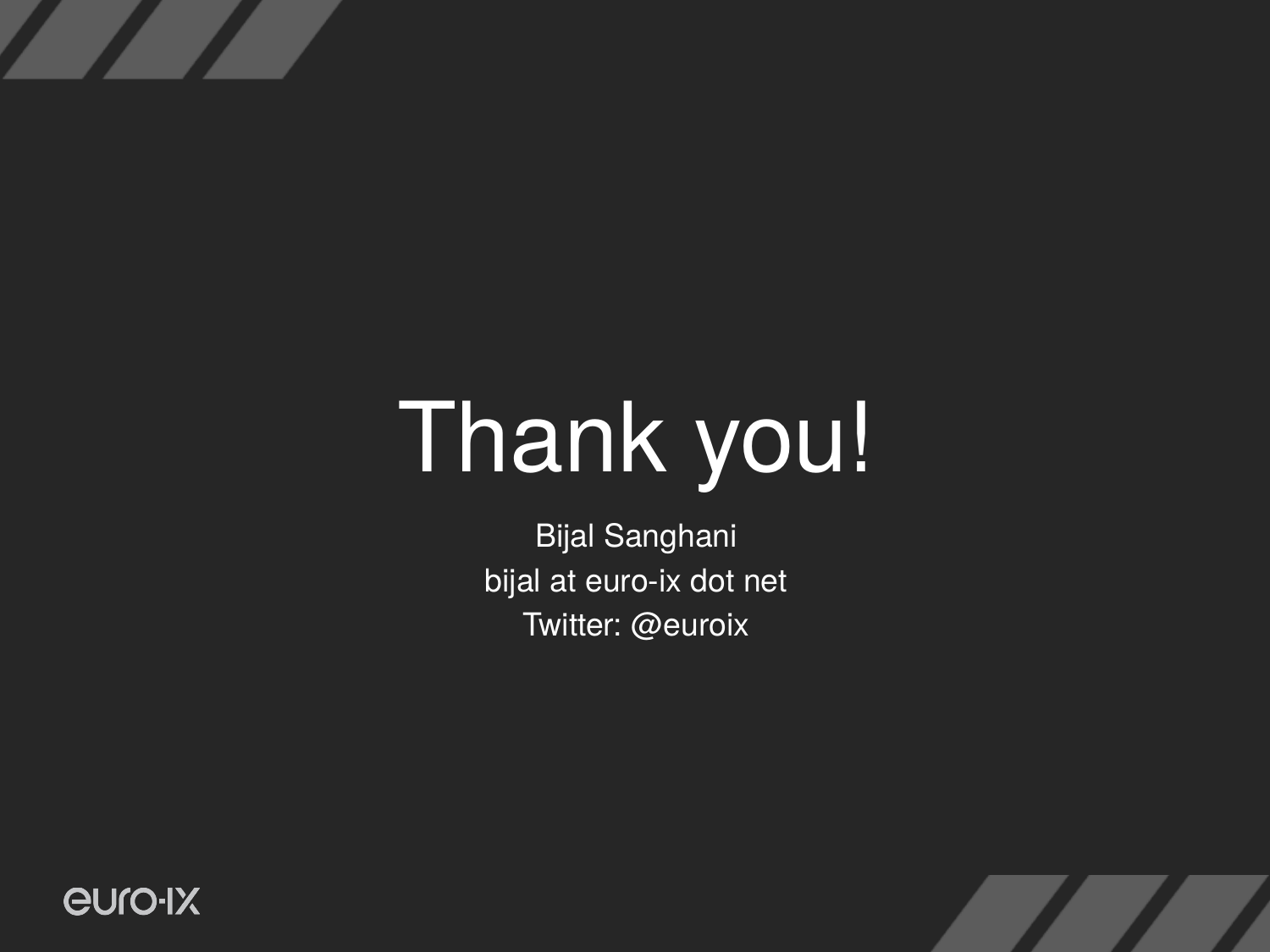

Thank you!
Bijal Sanghani
bijal at euro-ix dot net
Twitter: @euroix